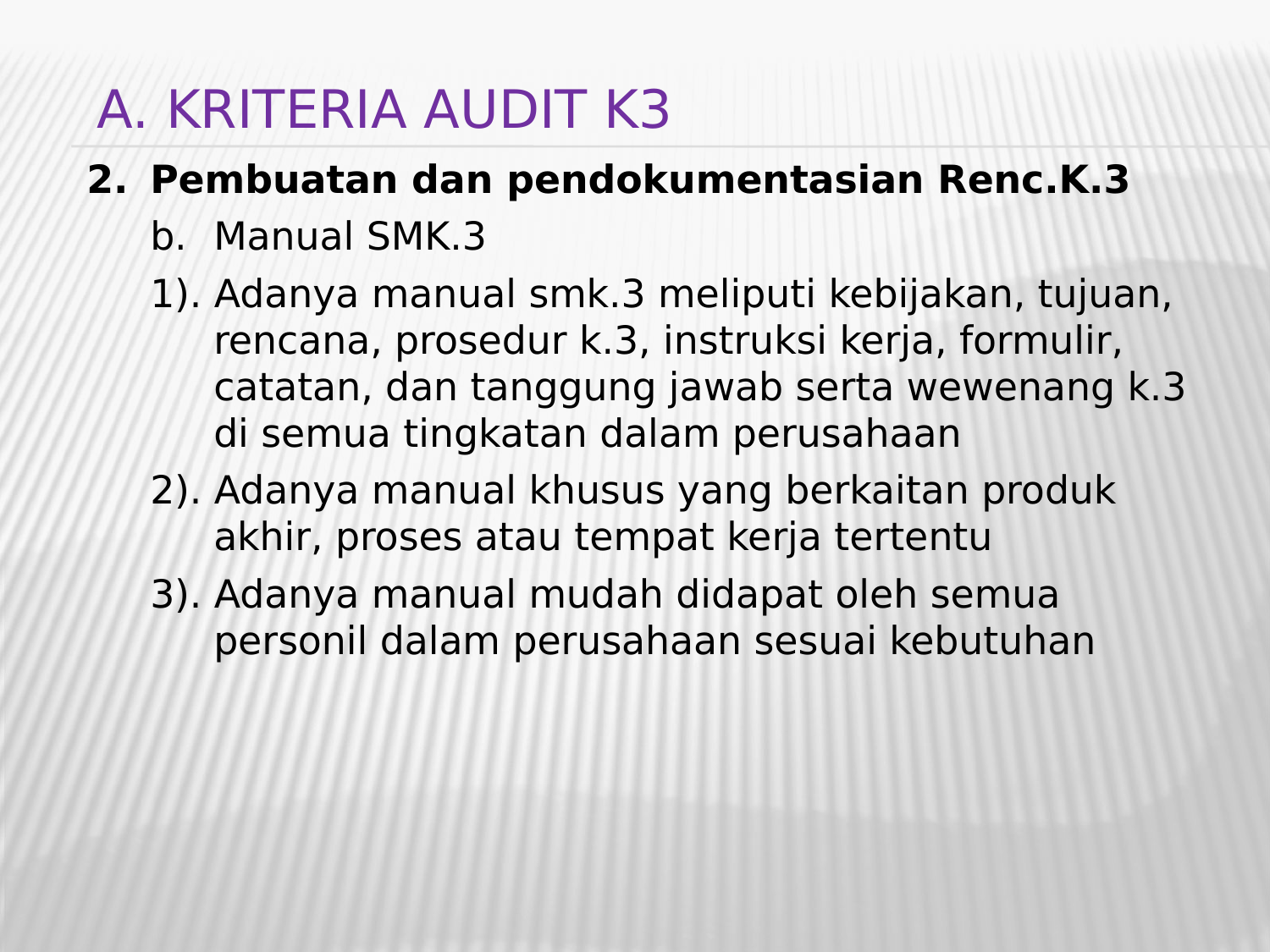

A. KRITERIA AUDIT K3
Pembuatan dan pendokumentasian Renc.K.3
Manual SMK.3
1). Adanya manual smk.3 meliputi kebijakan, tujuan, rencana, prosedur k.3, instruksi kerja, formulir, catatan, dan tanggung jawab serta wewenang k.3 di semua tingkatan dalam perusahaan
2). Adanya manual khusus yang berkaitan produk akhir, proses atau tempat kerja tertentu
3). Adanya manual mudah didapat oleh semua personil dalam perusahaan sesuai kebutuhan